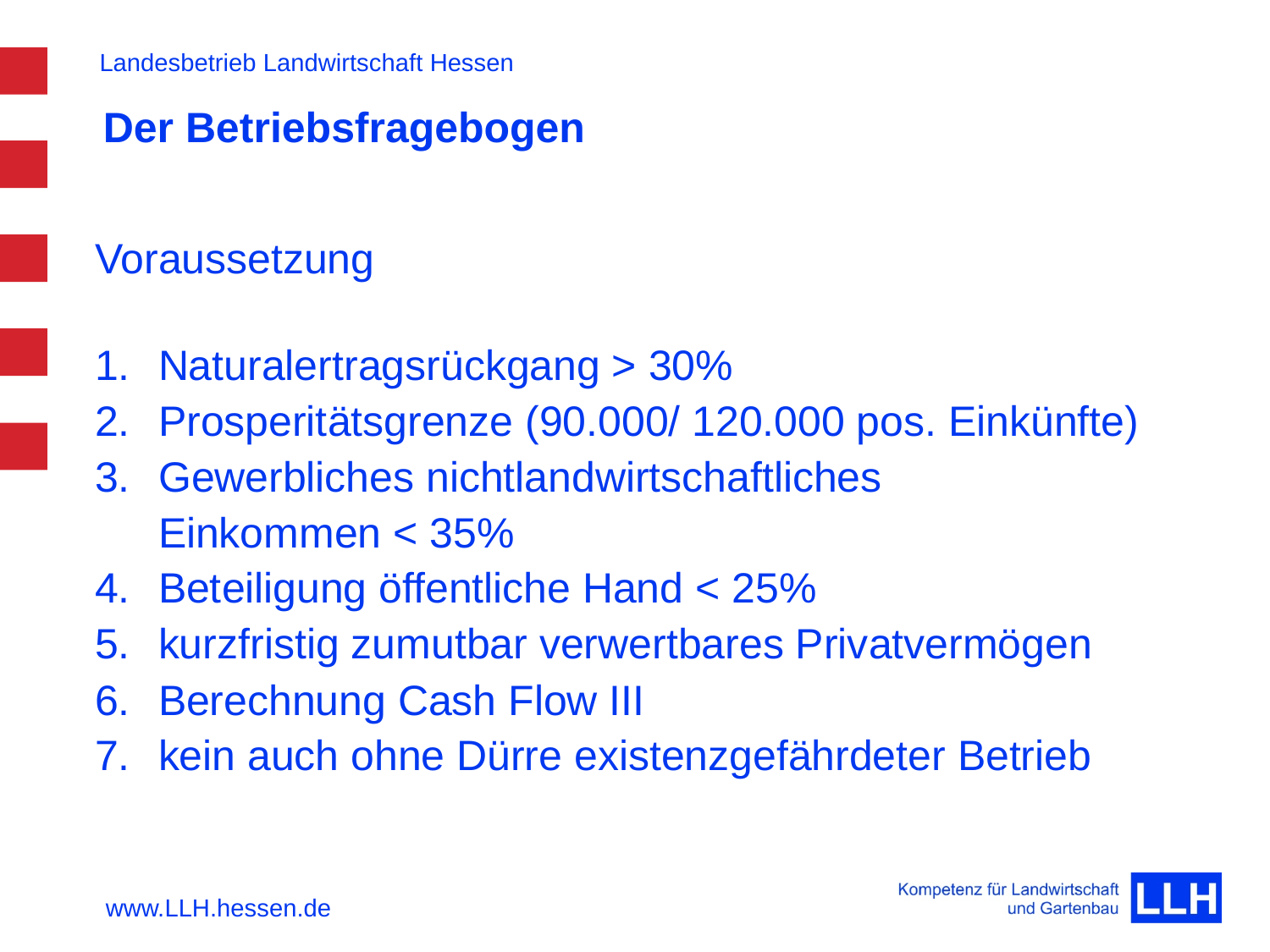

# Der Betriebsfragebogen
Voraussetzung
Naturalertragsrückgang > 30%
Prosperitätsgrenze (90.000/ 120.000 pos. Einkünfte)
Gewerbliches nichtlandwirtschaftliches
Einkommen < 35%
Beteiligung öffentliche Hand < 25%
kurzfristig zumutbar verwertbares Privatvermögen
Berechnung Cash Flow III
kein auch ohne Dürre existenzgefährdeter Betrieb